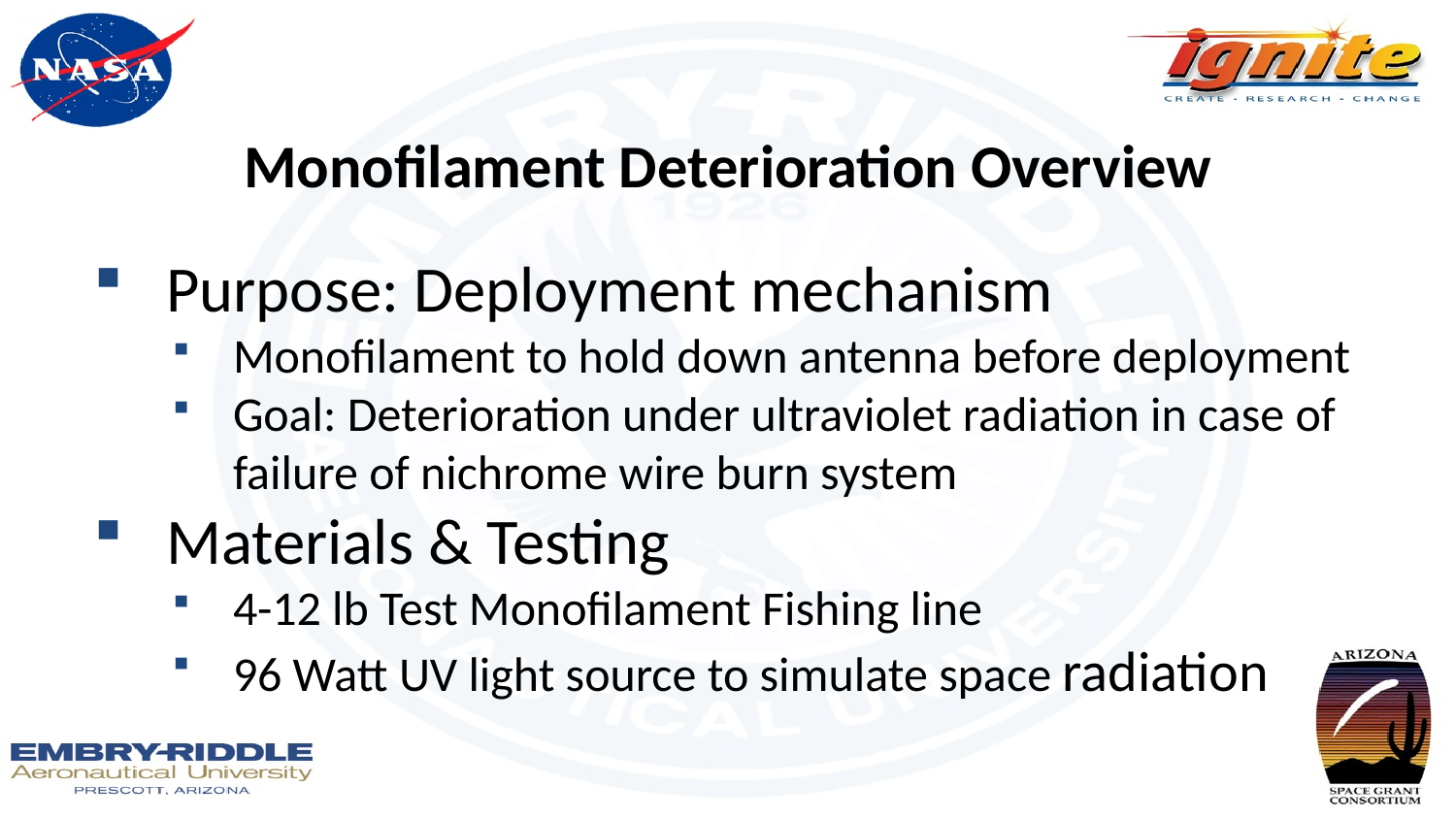

# Monofilament Deterioration Overview
Purpose: Deployment mechanism
Monofilament to hold down antenna before deployment
Goal: Deterioration under ultraviolet radiation in case of failure of nichrome wire burn system
Materials & Testing
4-12 lb Test Monofilament Fishing line
96 Watt UV light source to simulate space radiation